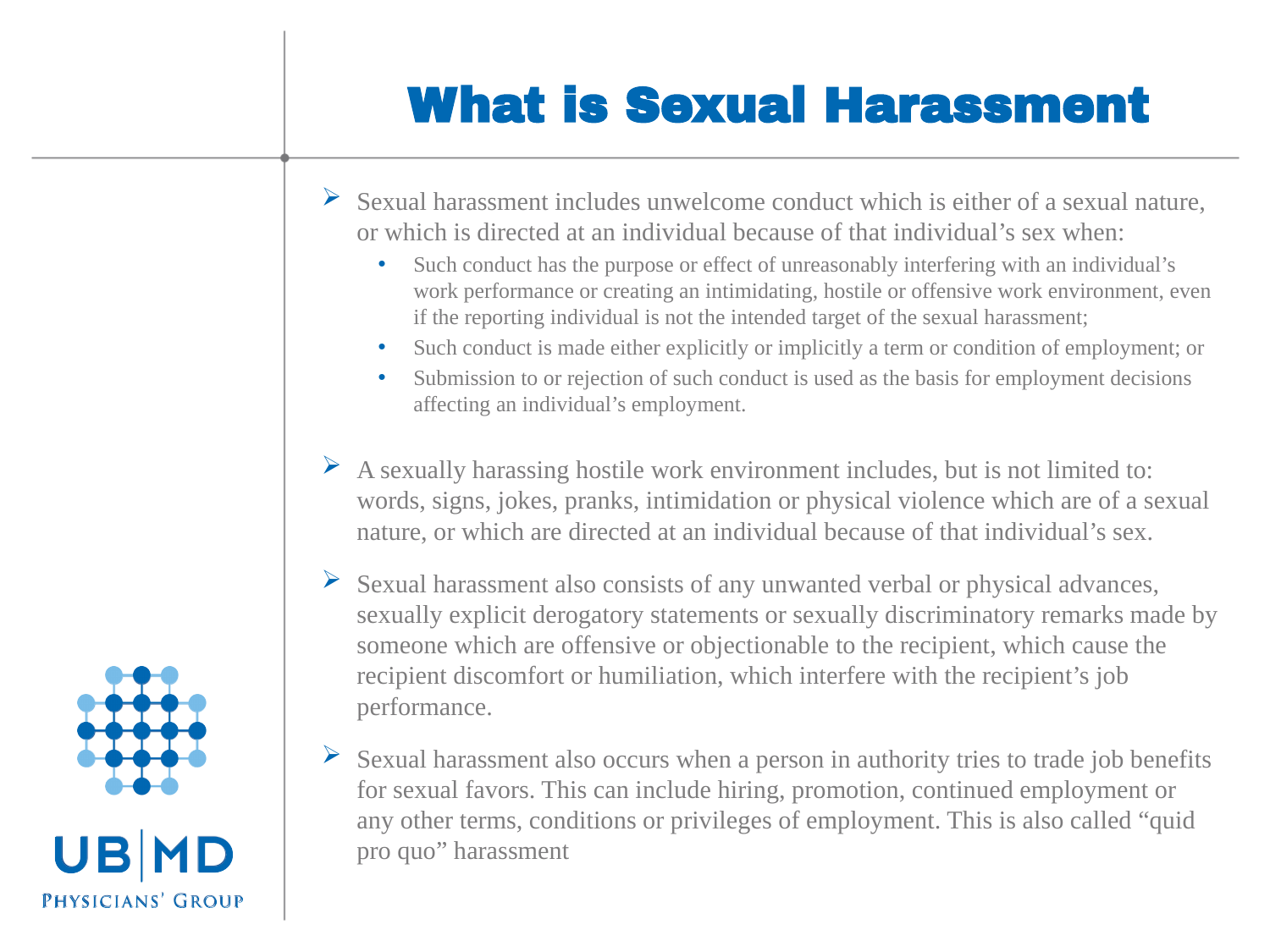

What is Sexual Harassment
Sexual harassment includes unwelcome conduct which is either of a sexual nature, or which is directed at an individual because of that individual’s sex when:
Such conduct has the purpose or effect of unreasonably interfering with an individual’s work performance or creating an intimidating, hostile or offensive work environment, even if the reporting individual is not the intended target of the sexual harassment;
Such conduct is made either explicitly or implicitly a term or condition of employment; or
Submission to or rejection of such conduct is used as the basis for employment decisions affecting an individual’s employment.

A sexually harassing hostile work environment includes, but is not limited to: words, signs, jokes, pranks, intimidation or physical violence which are of a sexual nature, or which are directed at an individual because of that individual’s sex.

Sexual harassment also consists of any unwanted verbal or physical advances, sexually explicit derogatory statements or sexually discriminatory remarks made by someone which are offensive or objectionable to the recipient, which cause the recipient discomfort or humiliation, which interfere with the recipient’s job performance.

Sexual harassment also occurs when a person in authority tries to trade job benefits for sexual favors. This can include hiring, promotion, continued employment or any other terms, conditions or privileges of employment. This is also called “quid pro quo” harassment